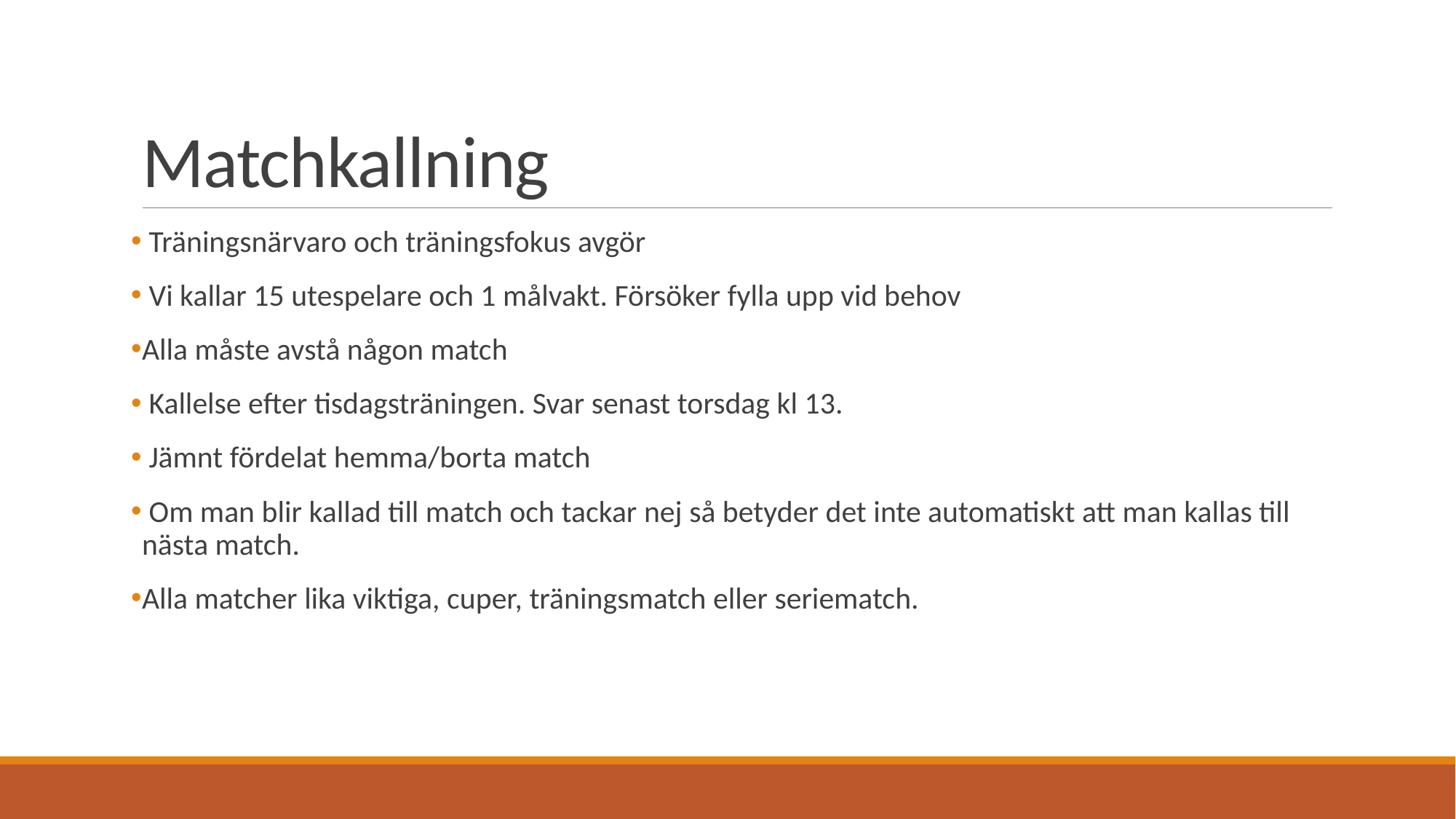

# Matchkallning
 Träningsnärvaro och träningsfokus avgör
 Vi kallar 15 utespelare och 1 målvakt. Försöker fylla upp vid behov
Alla måste avstå någon match
 Kallelse efter tisdagsträningen. Svar senast torsdag kl 13.
 Jämnt fördelat hemma/borta match
 Om man blir kallad till match och tackar nej så betyder det inte automatiskt att man kallas till nästa match.
Alla matcher lika viktiga, cuper, träningsmatch eller seriematch.